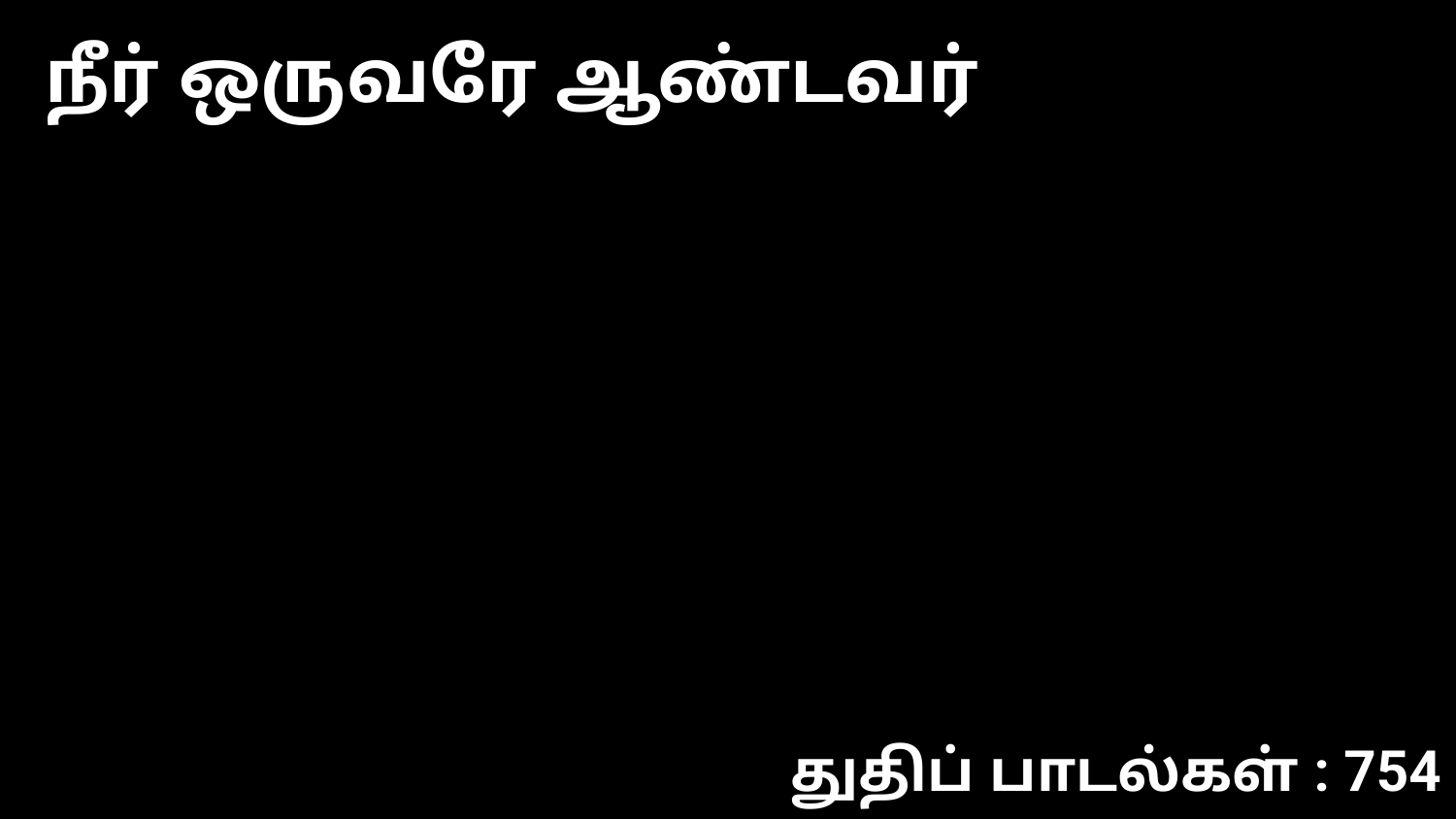

நீர் ஒருவரே ஆண்டவர்
துதிப் பாடல்கள் : 754